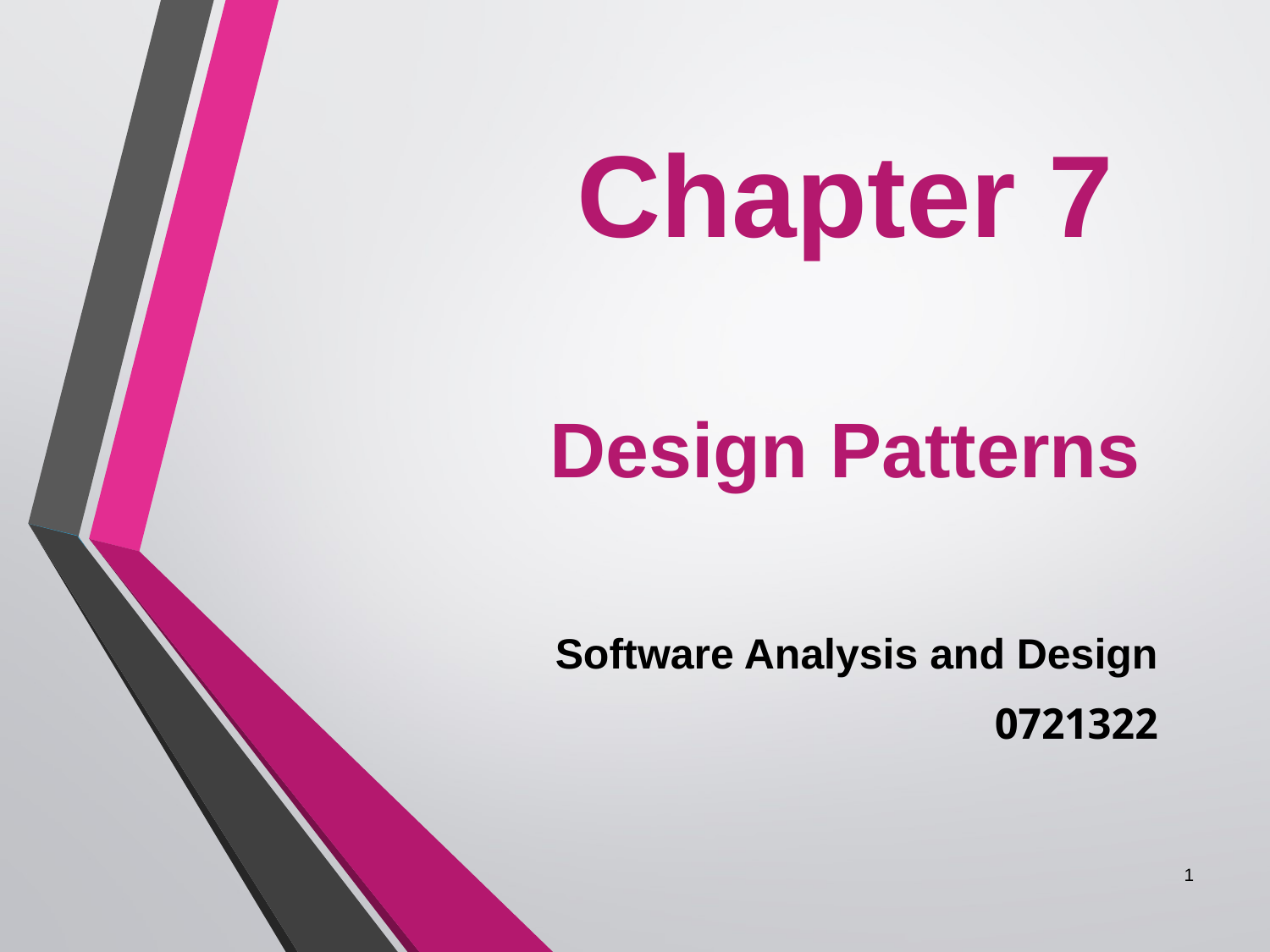

Chapter 7
Design Patterns
Software Analysis and Design
0721322

1